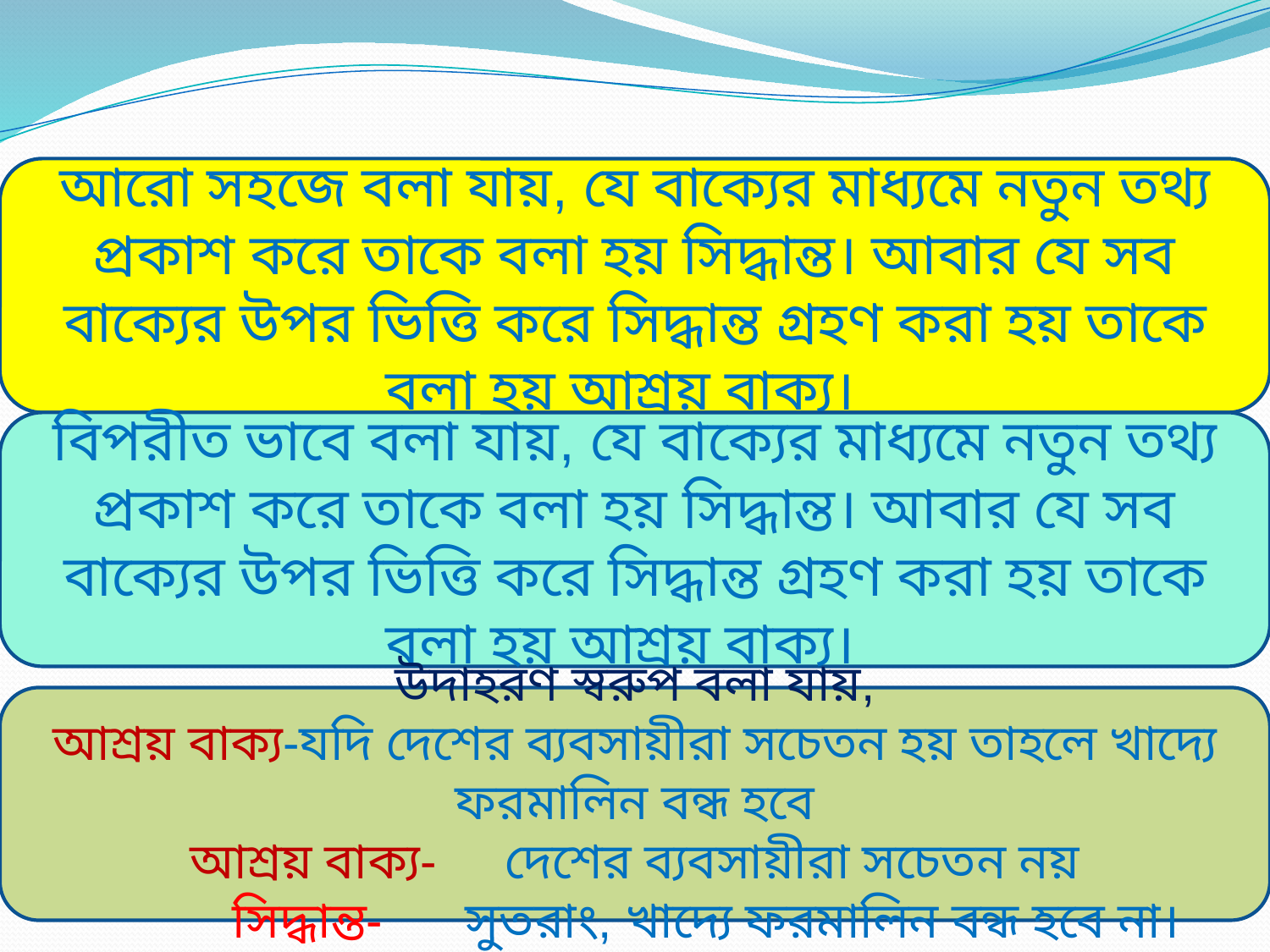

আরো সহজে বলা যায়, যে বাক্যের মাধ্যমে নতুন তথ্য প্রকাশ করে তাকে বলা হয় সিদ্ধান্ত। আবার যে সব বাক্যের উপর ভিত্তি করে সিদ্ধান্ত গ্রহণ করা হয় তাকে বলা হয় আশ্রয় বাক্য।
বিপরীত ভাবে বলা যায়, যে বাক্যের মাধ্যমে নতুন তথ্য প্রকাশ করে তাকে বলা হয় সিদ্ধান্ত। আবার যে সব বাক্যের উপর ভিত্তি করে সিদ্ধান্ত গ্রহণ করা হয় তাকে বলা হয় আশ্রয় বাক্য।

উদাহরণ স্বরুপ বলা যায়,
আশ্রয় বাক্য-যদি দেশের ব্যবসায়ীরা সচেতন হয় তাহলে খাদ্যে ফরমালিন বন্ধ হবে
আশ্রয় বাক্য-     দেশের ব্যবসায়ীরা সচেতন নয়
           সিদ্ধান্ত-      সুতরাং, খাদ্যে ফরমালিন বন্ধ হবে না।